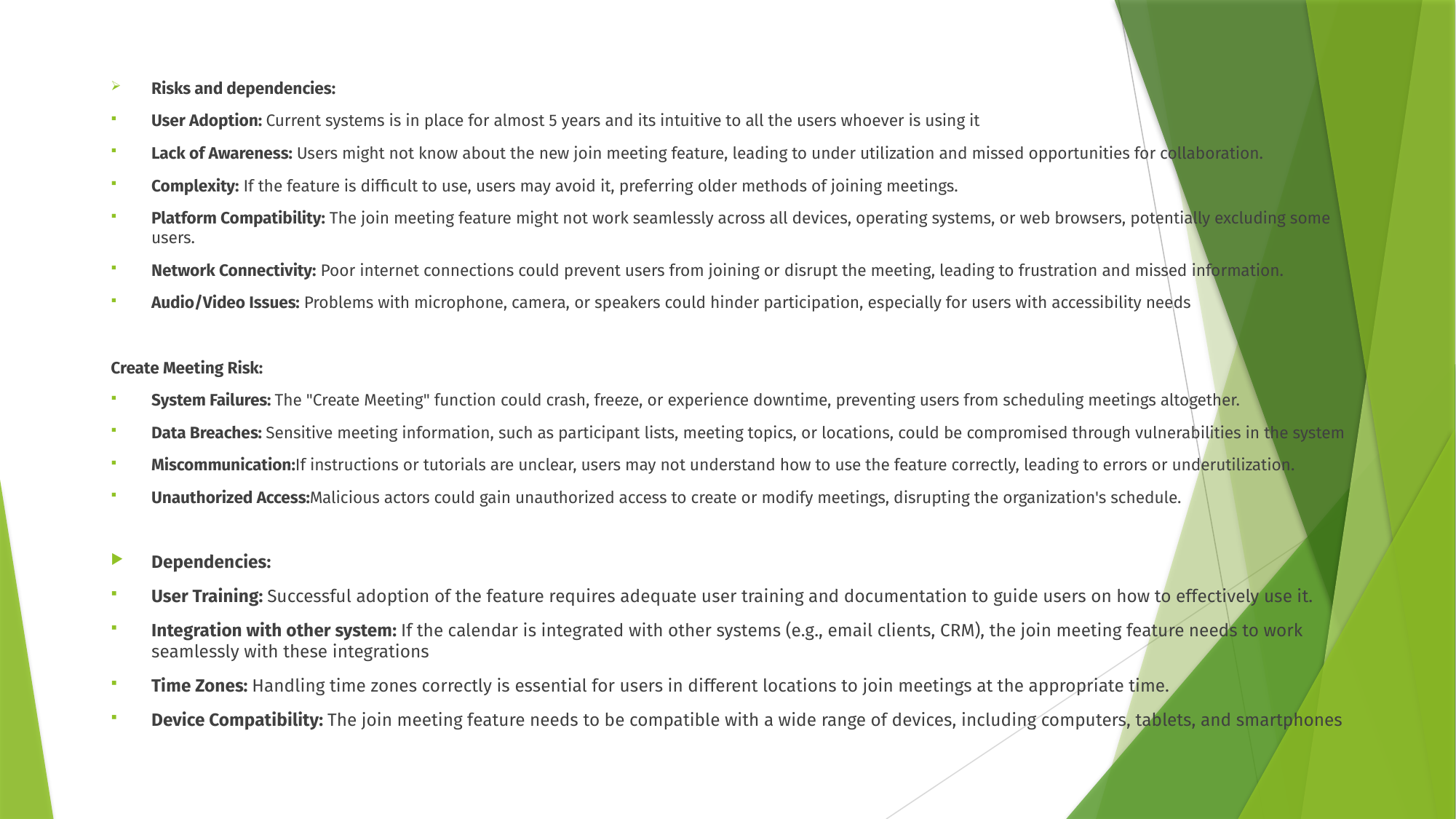

Risks and dependencies:
User Adoption: Current systems is in place for almost 5 years and its intuitive to all the users whoever is using it
Lack of Awareness: Users might not know about the new join meeting feature, leading to under utilization and missed opportunities for collaboration.
Complexity: If the feature is difficult to use, users may avoid it, preferring older methods of joining meetings.
Platform Compatibility: The join meeting feature might not work seamlessly across all devices, operating systems, or web browsers, potentially excluding some users.
Network Connectivity: Poor internet connections could prevent users from joining or disrupt the meeting, leading to frustration and missed information.
Audio/Video Issues: Problems with microphone, camera, or speakers could hinder participation, especially for users with accessibility needs

Create Meeting Risk:
System Failures: The "Create Meeting" function could crash, freeze, or experience downtime, preventing users from scheduling meetings altogether.
Data Breaches: Sensitive meeting information, such as participant lists, meeting topics, or locations, could be compromised through vulnerabilities in the system
Miscommunication:If instructions or tutorials are unclear, users may not understand how to use the feature correctly, leading to errors or underutilization.
Unauthorized Access:Malicious actors could gain unauthorized access to create or modify meetings, disrupting the organization's schedule.

Dependencies:
User Training: Successful adoption of the feature requires adequate user training and documentation to guide users on how to effectively use it.
Integration with other system: If the calendar is integrated with other systems (e.g., email clients, CRM), the join meeting feature needs to work seamlessly with these integrations
Time Zones: Handling time zones correctly is essential for users in different locations to join meetings at the appropriate time.
Device Compatibility: The join meeting feature needs to be compatible with a wide range of devices, including computers, tablets, and smartphones